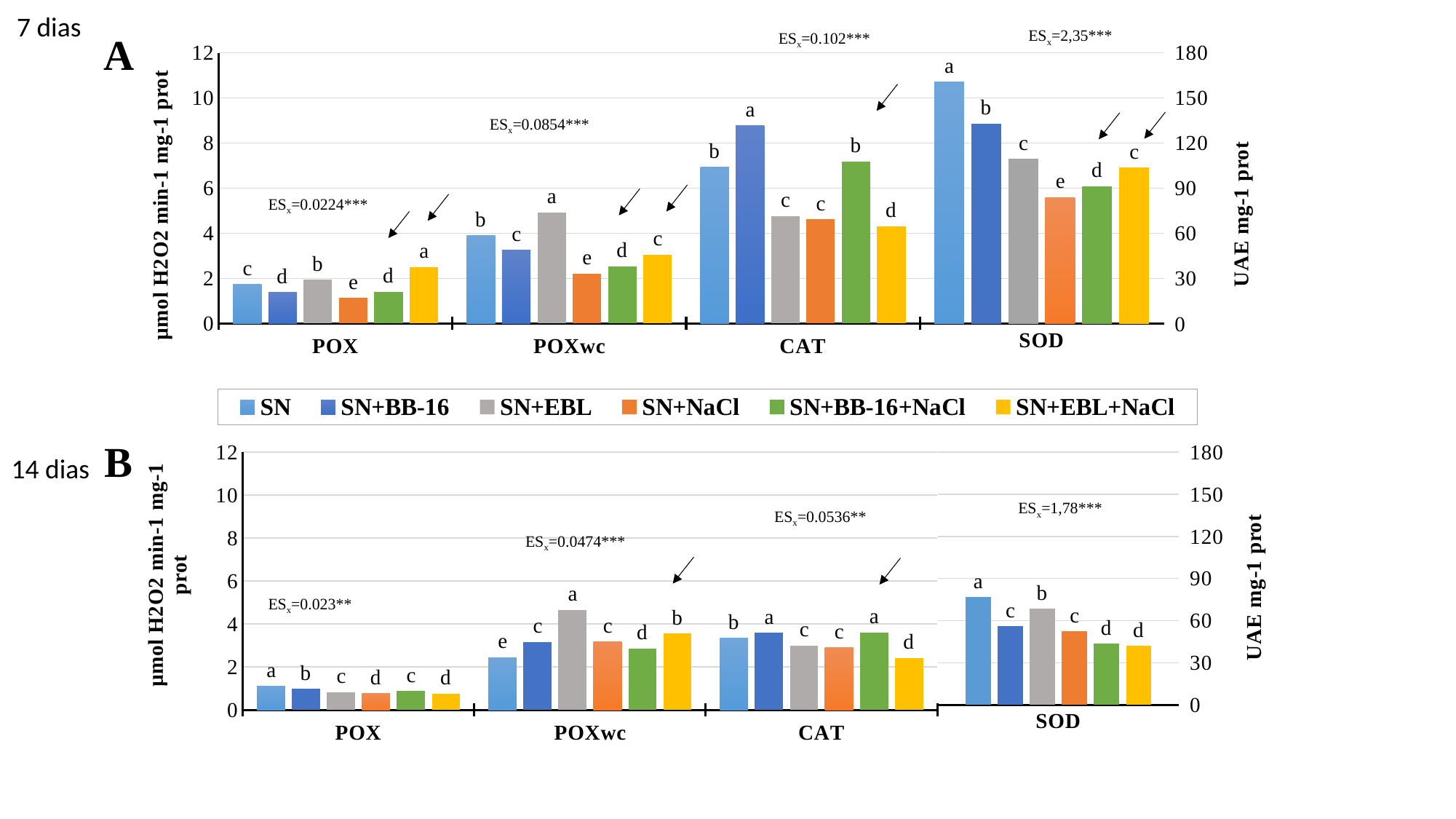

7 dias
ESx=2,35***
A
ESx=0.102***
ESx=0.0854***
ESx=0.0224***
B
ESx=0.0536**
ESx=0.0474***
ESx=0.023**
ESx=1,78***

### Chart

| Category | SN | SN+BB-16 | SN+EBL | SN+NaCl | SN+BB-16+NaCl | SN+EBL+NaCl |
|---|---|---|---|---|---|---|
| POX | 1.730999999999999 | 1.3753 | 1.9361 | 1.1292 | 1.3905 | 2.494899999999998 |
| POXwc | 3.898649999999997 | 3.2381 | 4.9135 | 2.2188999999999997 | 2.5382 | 3.052269999999998 |
| CAT | 6.946050000000001 | 8.7649 | 4.759700000000001 | 4.620849999999996 | 7.1903999999999995 | 4.297954999999995 |

### Chart

| Category |  |  |  |  |  |  |
|---|---|---|---|---|---|---|
| SOD | 160.3800000000001 | 132.94 | 109.4 | 83.9 | 91.35 | 103.54 |

### Chart

| Category |  |  |  |  |  |  |
|---|---|---|---|---|---|---|
| SOD | 76.67999999999998 | 55.97 | 68.34 | 52.33 | 43.61 | 42.11 |

### Chart

| Category | SN | SN+BB-16 | SN+EBL | SN+NaCl | SN+BB-16+NaCl | SN+EBL+NaCl |
|---|---|---|---|---|---|---|
| POX | 1.1063 | 0.9742 | 0.8301 | 0.7665500000000005 | 0.8755 | 0.7531000000000004 |
| POXwc | 2.4414499999999975 | 3.1547 | 4.6484999999999985 | 3.160300000000001 | 2.8457999999999997 | 3.5501 |
| CAT | 3.346969999999998 | 3.5778 | 2.9846 | 2.8844499999999984 | 3.6034 | 2.417899999999998 |
14 dias